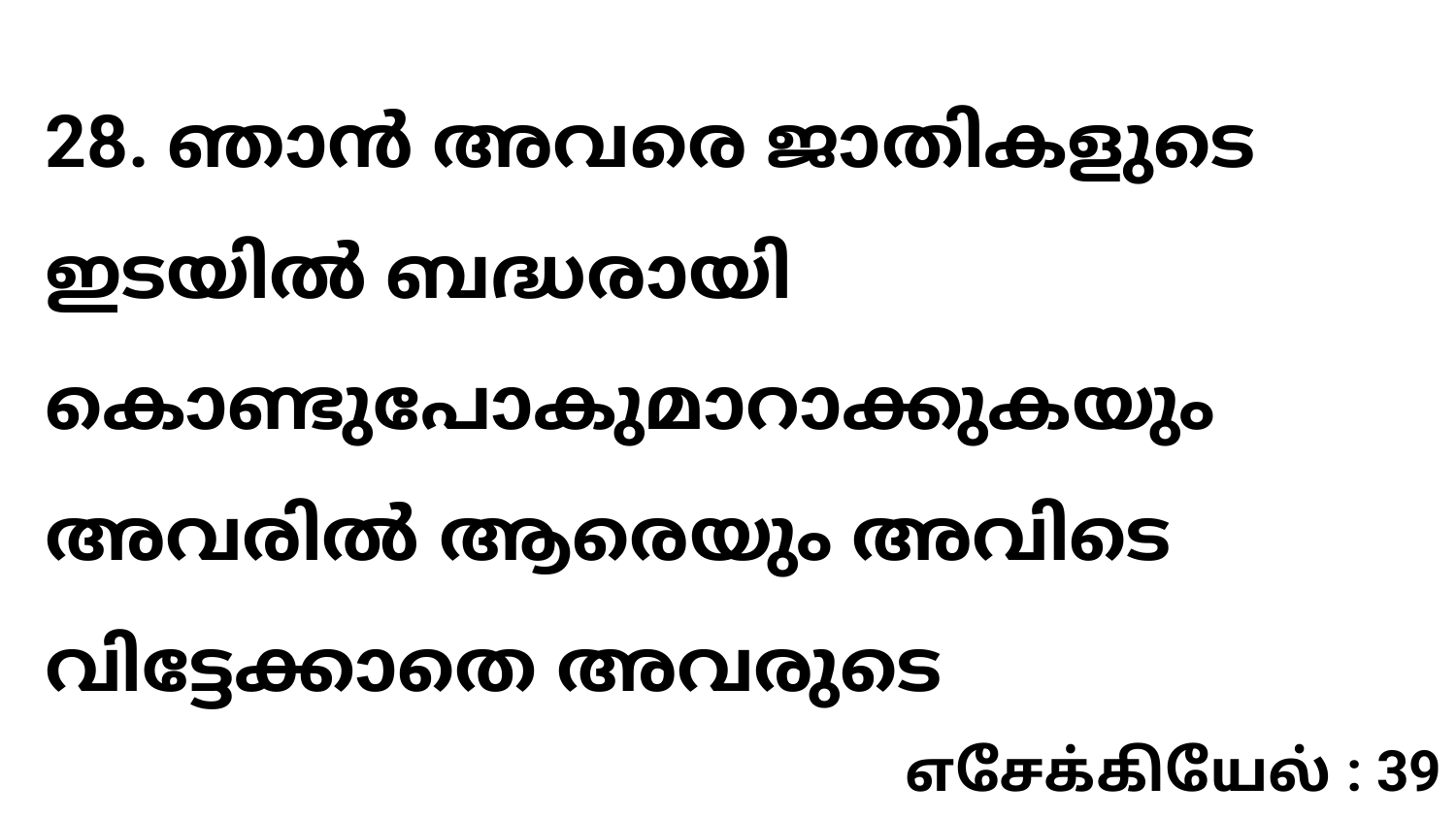

28. ഞാൻ അവരെ ജാതികളുടെ ഇടയിൽ ബദ്ധരായി കൊണ്ടുപോകുമാറാക്കുകയും അവരിൽ ആരെയും അവിടെ വിട്ടേക്കാതെ അവരുടെ
எசேக்கியேல் : 39